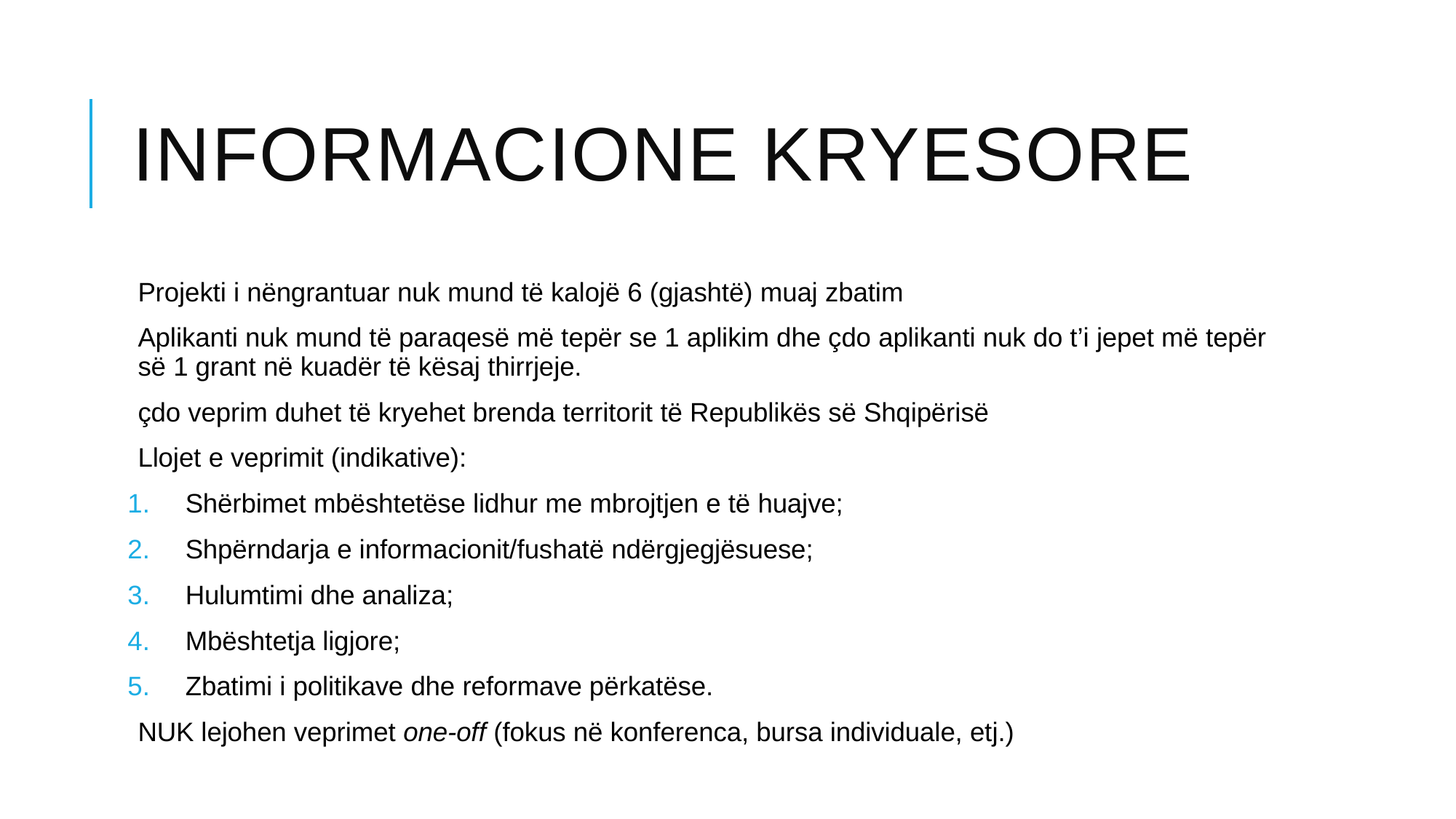

# Informacione kryesore
Projekti i nëngrantuar nuk mund të kalojë 6 (gjashtë) muaj zbatim
Aplikanti nuk mund të paraqesë më tepër se 1 aplikim dhe çdo aplikanti nuk do t’i jepet më tepër së 1 grant në kuadër të kësaj thirrjeje.
çdo veprim duhet të kryehet brenda territorit të Republikës së Shqipërisë
Llojet e veprimit (indikative):
Shërbimet mbështetëse lidhur me mbrojtjen e të huajve;
Shpërndarja e informacionit/fushatë ndërgjegjësuese;
Hulumtimi dhe analiza;
Mbështetja ligjore;
Zbatimi i politikave dhe reformave përkatëse.
NUK lejohen veprimet one-off (fokus në konferenca, bursa individuale, etj.)